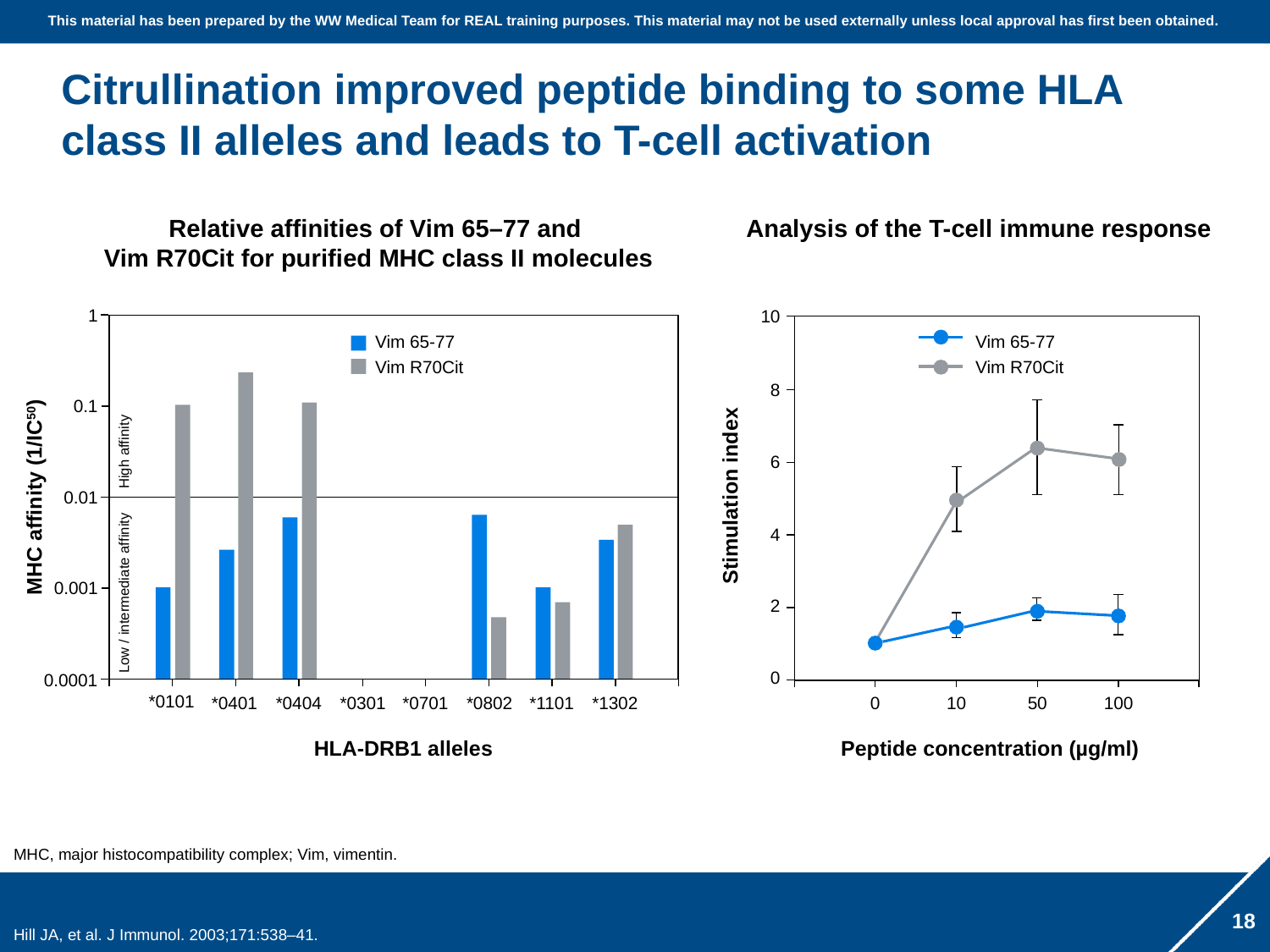

# Citrullination improved peptide binding to some HLA class II alleles and leads to T-cell activation
Relative affinities of Vim 65–77 and
Vim R70Cit for purified MHC class II molecules
Analysis of the T-cell immune response
1
10

Vim 65-77
Vim 65-77

Vim R70Cit
Vim R70Cit

8

0.1

High affinity

6

Stimulation index
MHC affinity (1/IC50)
0.01

4

0.001
Low / intermediate affinity

2

0
0.0001
*0101
*0401
*0404
*0301
*0701
*0802
*1101
*1302
0
10
50
100
HLA-DRB1 alleles
Peptide concentration (µg/ml)
MHC, major histocompatibility complex; Vim, vimentin.
Hill JA, et al. J Immunol. 2003;171:538–41.
18